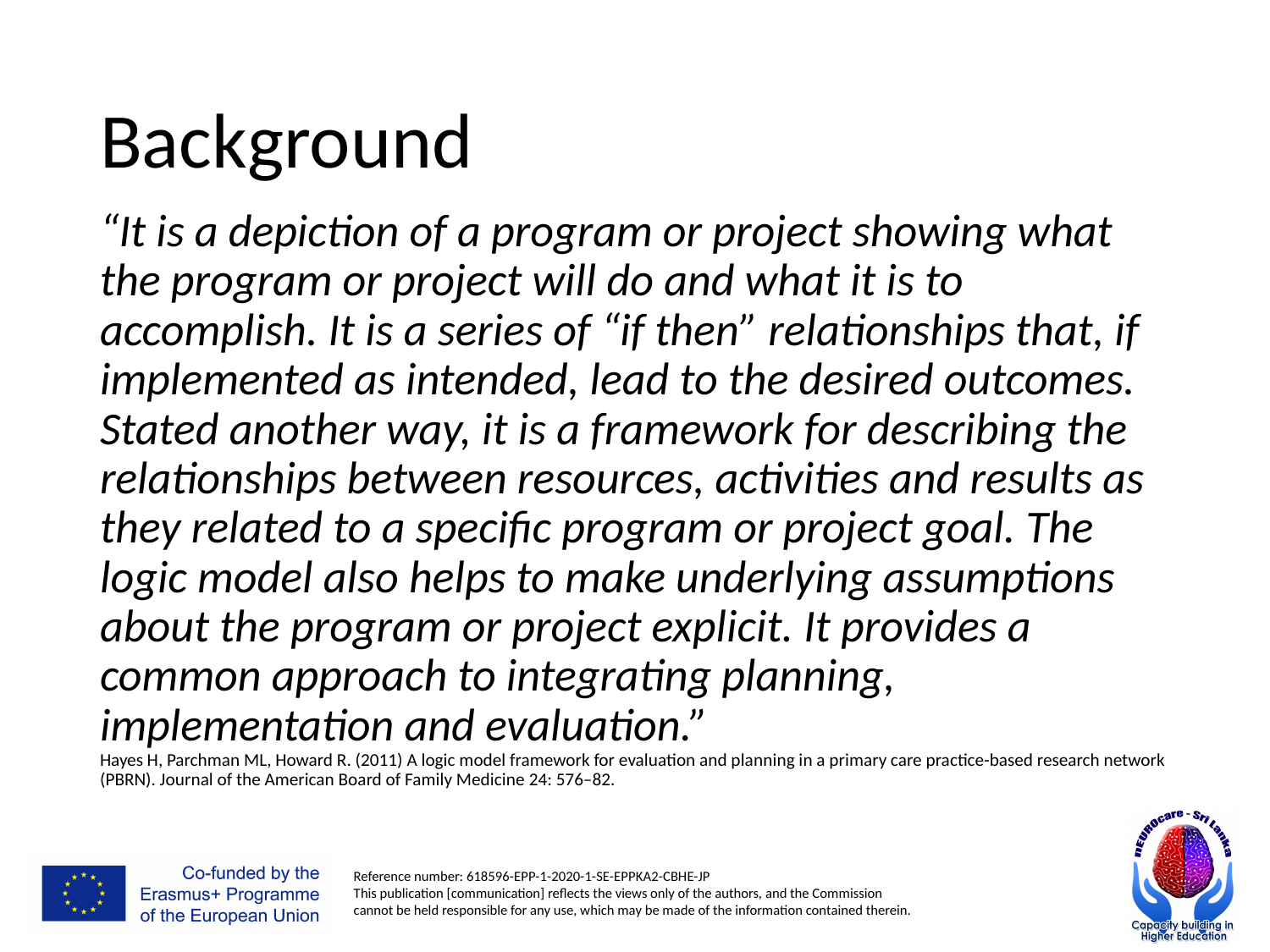

# Background
“It is a depiction of a program or project showing what the program or project will do and what it is to accomplish. It is a series of “if then” relationships that, if implemented as intended, lead to the desired outcomes. Stated another way, it is a framework for describing the relationships between resources, activities and results as they related to a specific program or project goal. The logic model also helps to make underlying assumptions about the program or project explicit. It provides a common approach to integrating planning, implementation and evaluation.”
Hayes H, Parchman ML, Howard R. (2011) A logic model framework for evaluation and planning in a primary care practice-based research network (PBRN). Journal of the American Board of Family Medicine 24: 576–82.